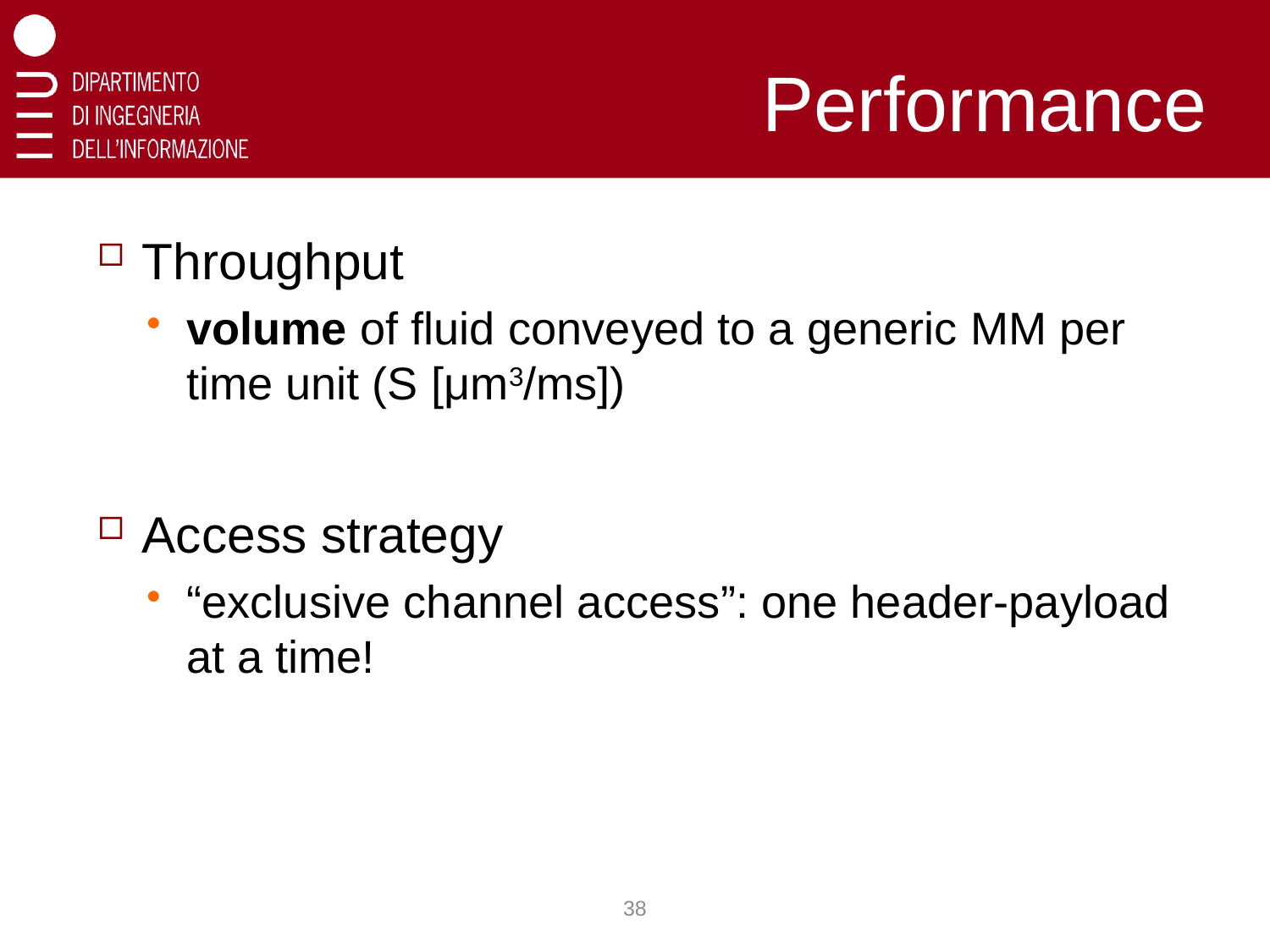

# Performance
Throughput
volume of fluid conveyed to a generic MM per time unit (S [μm3/ms])

Access strategy
“exclusive channel access”: one header-payload at a time!

38